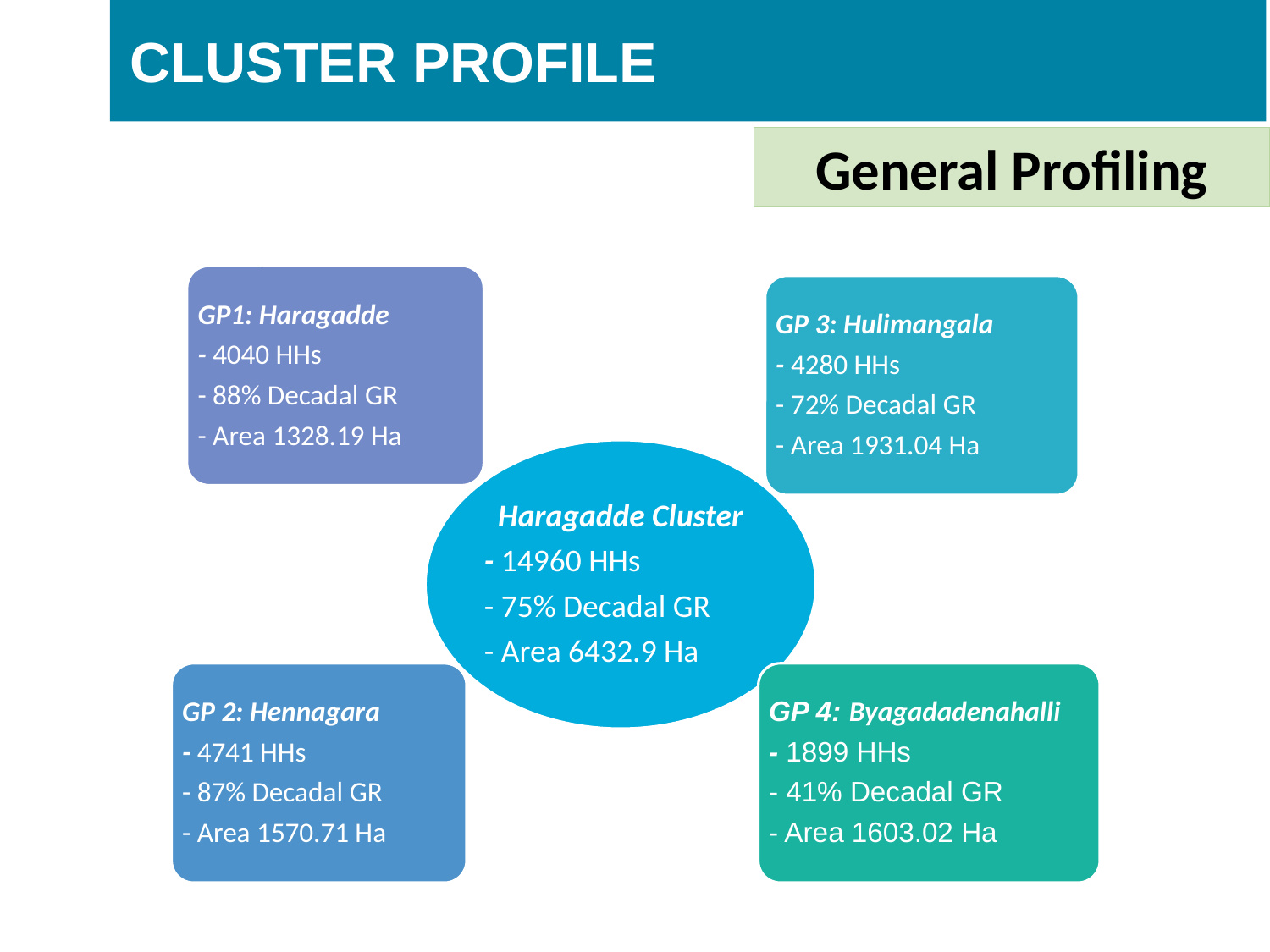

02
CLUSTER PROFILE
General Profiling
Haragadde Cluster
- 14960 HHs
- 75% Decadal GR
- Area 6432.9 Ha
GP1: Haragadde
- 4040 HHs
- 88% Decadal GR
- Area 1328.19 Ha
GP 2: Hennagara
- 4741 HHs
- 87% Decadal GR
- Area 1570.71 Ha
GP 3: Hulimangala
- 4280 HHs
- 72% Decadal GR
- Area 1931.04 Ha
GP 4: Byagadadenahalli
- 1899 HHs
- 41% Decadal GR
- Area 1603.02 Ha